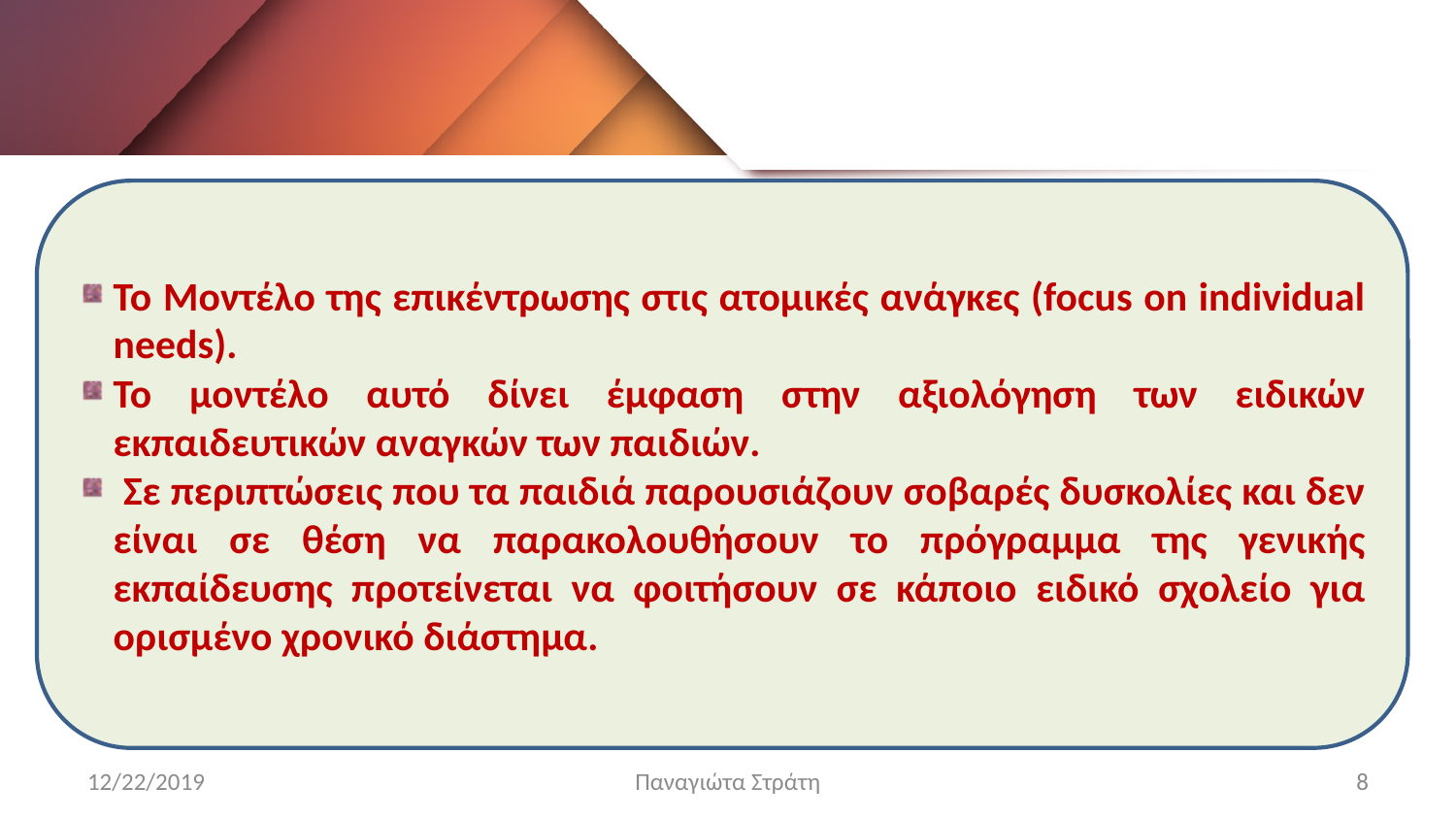

Το Μοντέλο της επικέντρωσης στις ατομικές ανάγκες (focus on individual needs).
Το μοντέλο αυτό δίνει έμφαση στην αξιολόγηση των ειδικών εκπαιδευτικών αναγκών των παιδιών.
 Σε περιπτώσεις που τα παιδιά παρουσιάζουν σοβαρές δυσκολίες και δεν είναι σε θέση να παρακολουθήσουν το πρόγραμμα της γενικής εκπαίδευσης προτείνεται να φοιτήσουν σε κάποιο ειδικό σχολείο για ορισμένο χρονικό διάστημα.
12/22/2019
Παναγιώτα Στράτη
8